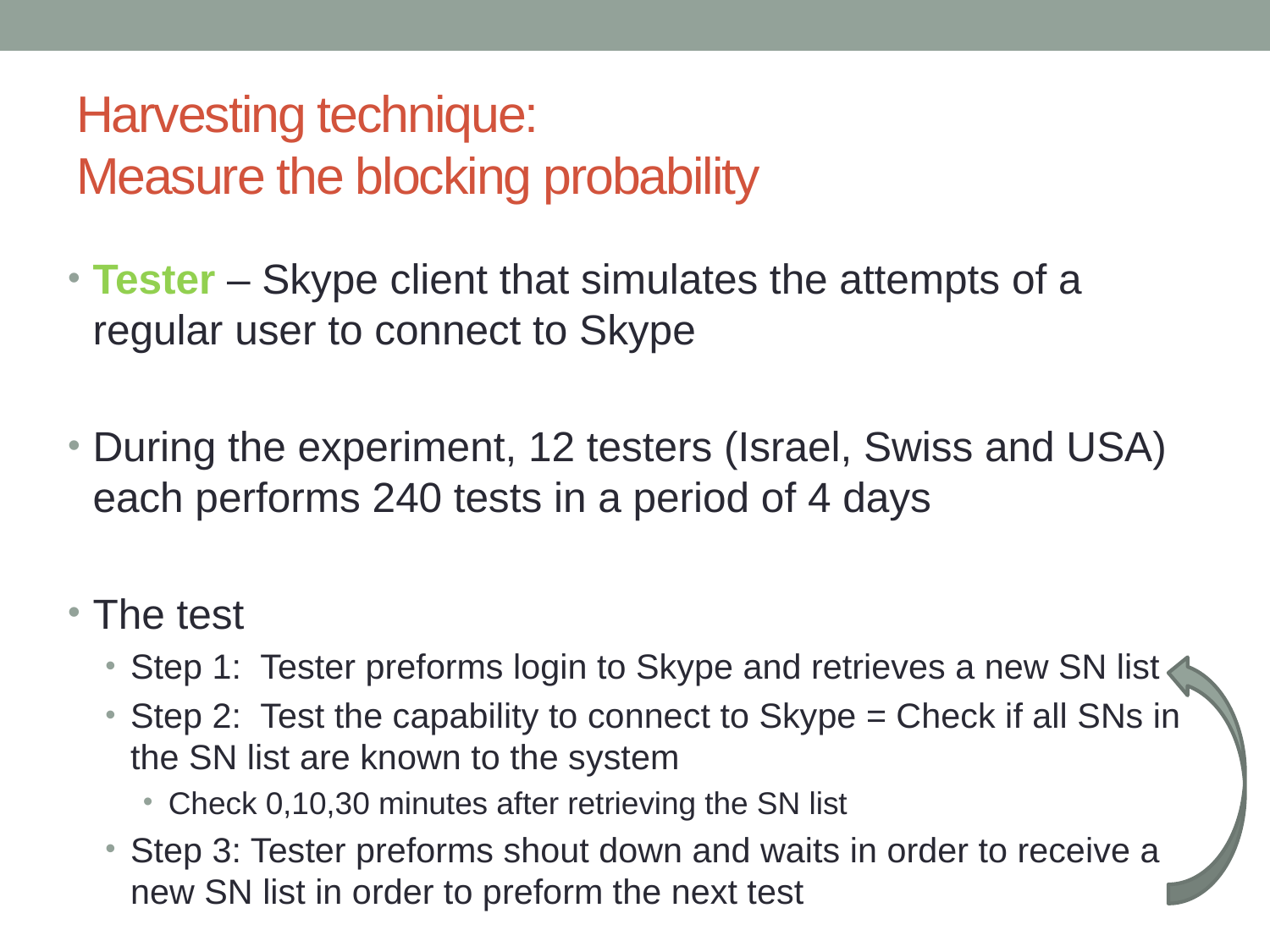

# Harvesting technique: Measure the blocking probability
Tester – Skype client that simulates the attempts of a regular user to connect to Skype

During the experiment, 12 testers (Israel, Swiss and USA) each performs 240 tests in a period of 4 days

The test
Step 1:  Tester preforms login to Skype and retrieves a new SN list
Step 2:  Test the capability to connect to Skype = Check if all SNs in the SN list are known to the system
Check 0,10,30 minutes after retrieving the SN list
Step 3: Tester preforms shout down and waits in order to receive a new SN list in order to preform the next test